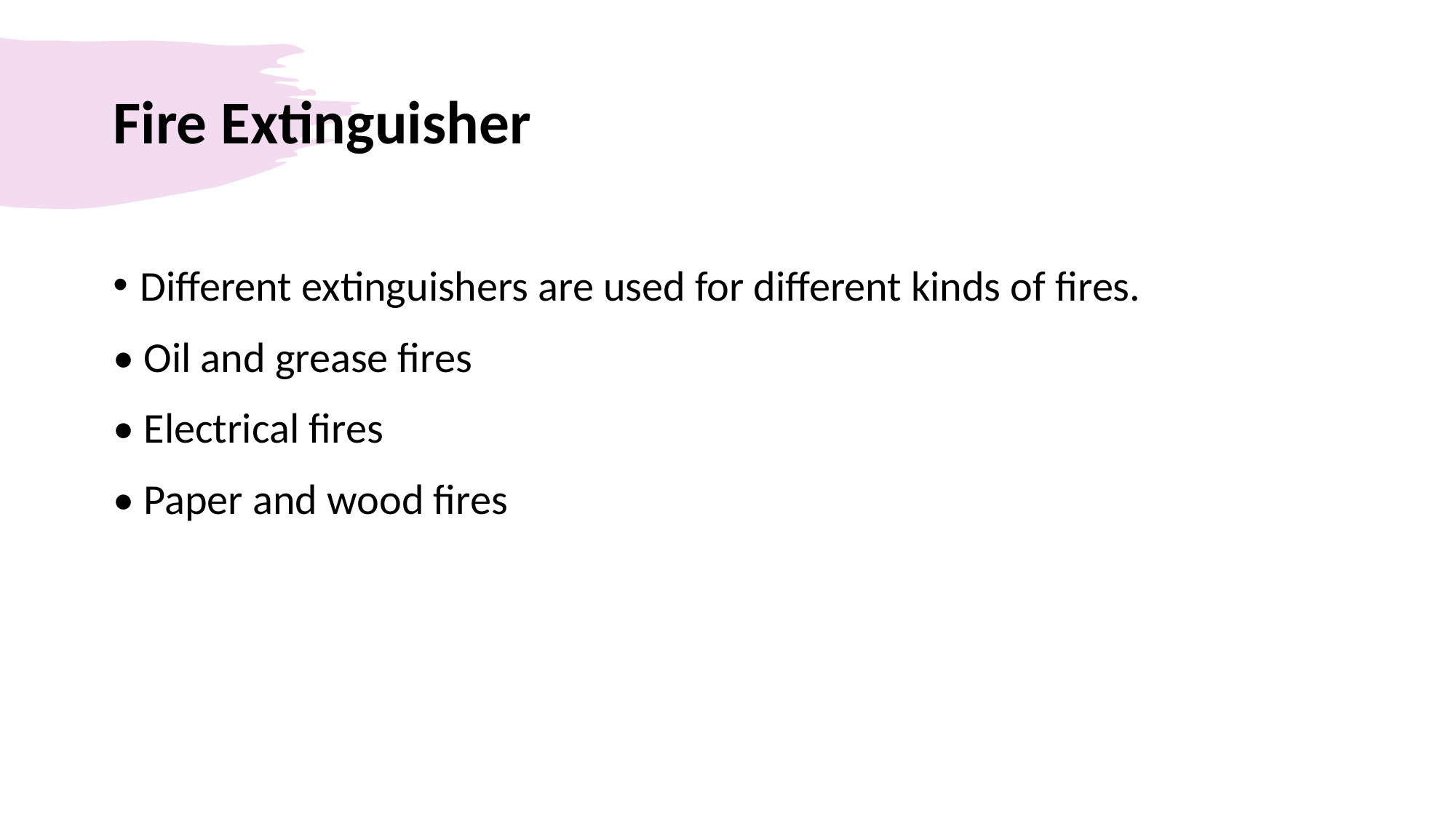

# Fire Extinguisher
Different extinguishers are used for different kinds of fires.
• Oil and grease fires
• Electrical fires
• Paper and wood fires